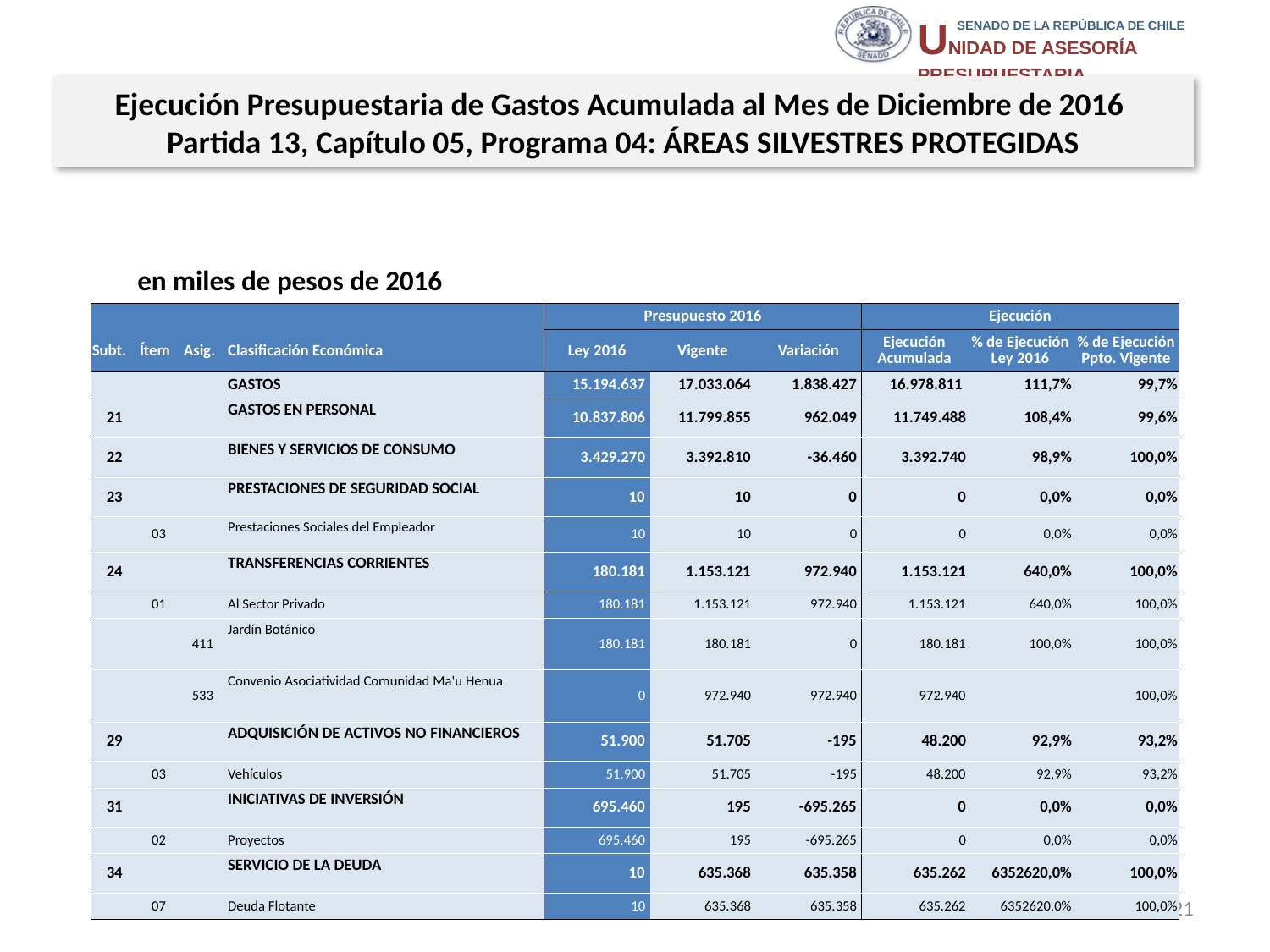

Ejecución Presupuestaria de Gastos Acumulada al Mes de Diciembre de 2016
Partida 13, Capítulo 05, Programa 04: ÁREAS SILVESTRES PROTEGIDAS
en miles de pesos de 2016
|  |  |  |  | Presupuesto 2016 |  |  | Ejecución |  |  |
| --- | --- | --- | --- | --- | --- | --- | --- | --- | --- |
| Subt. | Ítem | Asig. | Clasificación Económica | Ley 2016 | Vigente | Variación | Ejecución Acumulada | % de Ejecución Ley 2016 | % de Ejecución Ppto. Vigente |
|  |  |  | GASTOS | 15.194.637 | 17.033.064 | 1.838.427 | 16.978.811 | 111,7% | 99,7% |
| 21 |  |  | GASTOS EN PERSONAL | 10.837.806 | 11.799.855 | 962.049 | 11.749.488 | 108,4% | 99,6% |
| 22 |  |  | BIENES Y SERVICIOS DE CONSUMO | 3.429.270 | 3.392.810 | -36.460 | 3.392.740 | 98,9% | 100,0% |
| 23 |  |  | PRESTACIONES DE SEGURIDAD SOCIAL | 10 | 10 | 0 | 0 | 0,0% | 0,0% |
|  | 03 |  | Prestaciones Sociales del Empleador | 10 | 10 | 0 | 0 | 0,0% | 0,0% |
| 24 |  |  | TRANSFERENCIAS CORRIENTES | 180.181 | 1.153.121 | 972.940 | 1.153.121 | 640,0% | 100,0% |
|  | 01 |  | Al Sector Privado | 180.181 | 1.153.121 | 972.940 | 1.153.121 | 640,0% | 100,0% |
|  |  | 411 | Jardín Botánico | 180.181 | 180.181 | 0 | 180.181 | 100,0% | 100,0% |
|  |  | 533 | Convenio Asociatividad Comunidad Ma'u Henua | 0 | 972.940 | 972.940 | 972.940 |  | 100,0% |
| 29 |  |  | ADQUISICIÓN DE ACTIVOS NO FINANCIEROS | 51.900 | 51.705 | -195 | 48.200 | 92,9% | 93,2% |
|  | 03 |  | Vehículos | 51.900 | 51.705 | -195 | 48.200 | 92,9% | 93,2% |
| 31 |  |  | INICIATIVAS DE INVERSIÓN | 695.460 | 195 | -695.265 | 0 | 0,0% | 0,0% |
|  | 02 |  | Proyectos | 695.460 | 195 | -695.265 | 0 | 0,0% | 0,0% |
| 34 |  |  | SERVICIO DE LA DEUDA | 10 | 635.368 | 635.358 | 635.262 | 6352620,0% | 100,0% |
|  | 07 |  | Deuda Flotante | 10 | 635.368 | 635.358 | 635.262 | 6352620,0% | 100,0% |
Fuente: Elaboración propia en base  a Informes de ejecución presupuestaria mensual de DIPRES
21